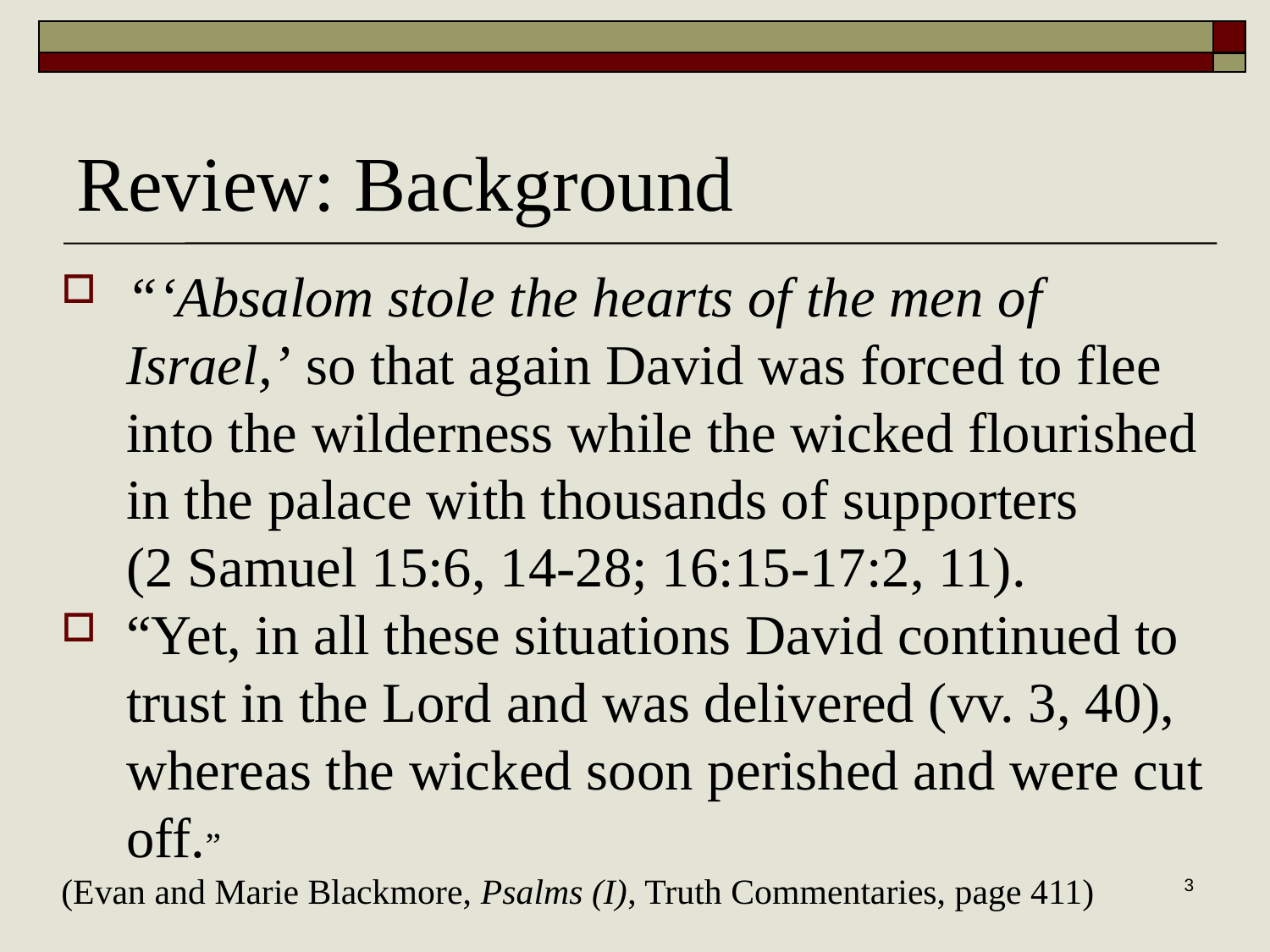

# Review: Background
“‘Absalom stole the hearts of the men of Israel,’ so that again David was forced to flee into the wilderness while the wicked flourished in the palace with thousands of supporters
(2 Samuel 15:6, 14-28; 16:15-17:2, 11).
“Yet, in all these situations David continued to trust in the Lord and was delivered (vv. 3, 40), whereas the wicked soon perished and were cut off.”
(Evan and Marie Blackmore, Psalms (I), Truth Commentaries, page 411)
3